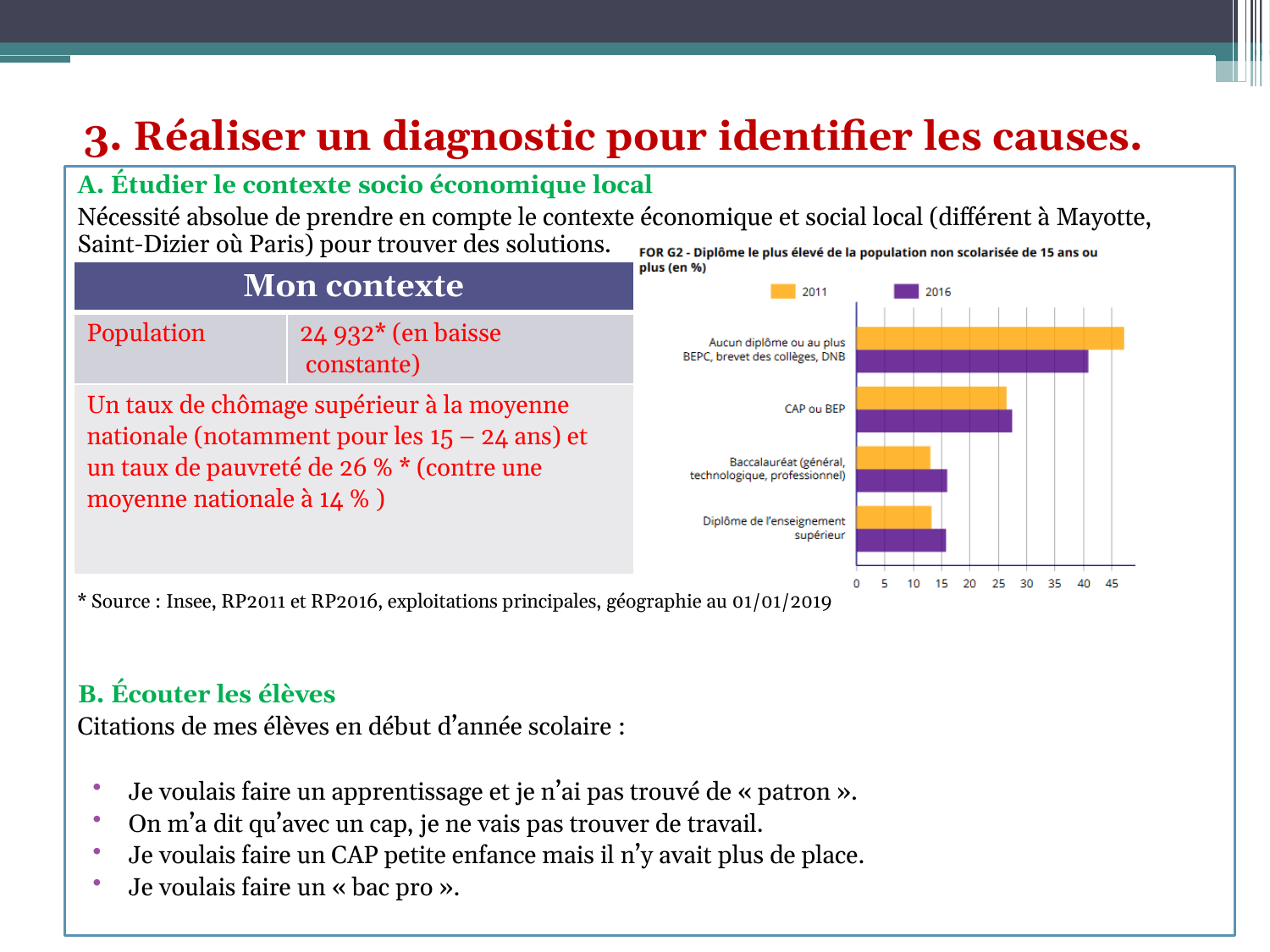

# 3. Réaliser un diagnostic pour identifier les causes.
A. Étudier le contexte socio économique local
Nécessité absolue de prendre en compte le contexte économique et social local (différent à Mayotte,  Saint-Dizier où Paris) pour trouver des solutions.

| Mon contexte |  |
| --- | --- |
| Population | 24 932\* (en baisse constante) |
| Un taux de chômage supérieur à la moyenne nationale (notamment pour les 15 – 24 ans) et un taux de pauvreté de 26 % \* (contre une moyenne nationale à 14 % ) |  |
* Source : Insee, RP2011 et RP2016, exploitations principales, géographie au 01/01/2019
B. Écouter les élèves
Citations de mes élèves en début d’année scolaire :

Je voulais faire un apprentissage et je n’ai pas trouvé de « patron ».
On m’a dit qu’avec un cap, je ne vais pas trouver de travail.
Je voulais faire un CAP petite enfance mais il n’y avait plus de place.
Je voulais faire un « bac pro ».